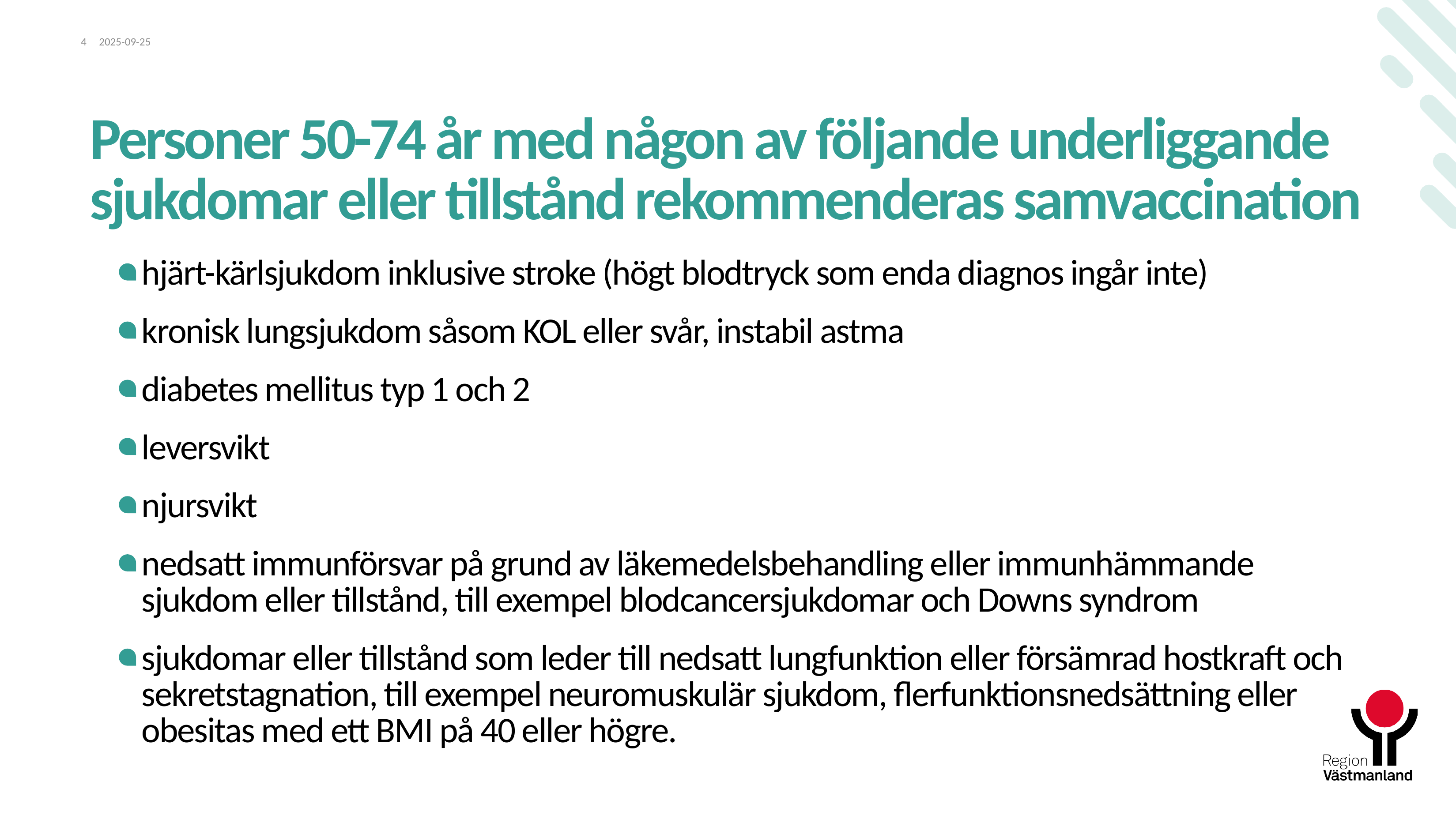

4
2025-09-25
# Personer 50-74 år med någon av följande underliggande sjukdomar eller tillstånd rekommenderas samvaccination
hjärt-kärlsjukdom inklusive stroke (högt blodtryck som enda diagnos ingår inte)
kronisk lungsjukdom såsom KOL eller svår, instabil astma
diabetes mellitus typ 1 och 2
leversvikt
njursvikt
nedsatt immunförsvar på grund av läkemedelsbehandling eller immunhämmande sjukdom eller tillstånd, till exempel blodcancersjukdomar och Downs syndrom
sjukdomar eller tillstånd som leder till nedsatt lungfunktion eller försämrad hostkraft och sekretstagnation, till exempel neuromuskulär sjukdom, flerfunktionsnedsättning eller obesitas med ett BMI på 40 eller högre.